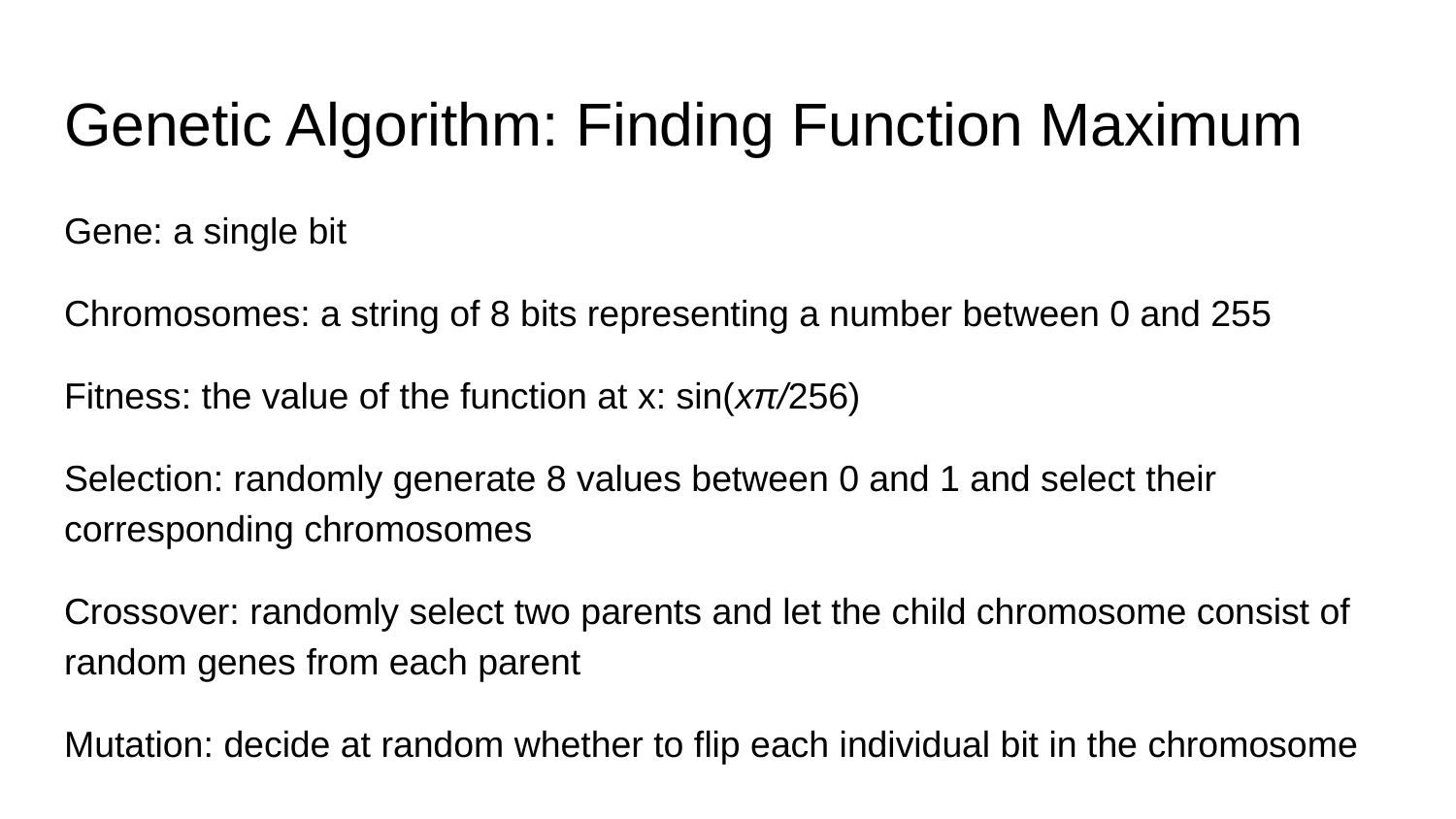

Genetic Algorithm: Finding Function Maximum
Gene: a single bit
Chromosomes: a string of 8 bits representing a number between 0 and 255
Fitness: the value of the function at x: sin(xπ/256)
Selection: randomly generate 8 values between 0 and 1 and select their corresponding chromosomes
Crossover: randomly select two parents and let the child chromosome consist of random genes from each parent
Mutation: decide at random whether to flip each individual bit in the chromosome